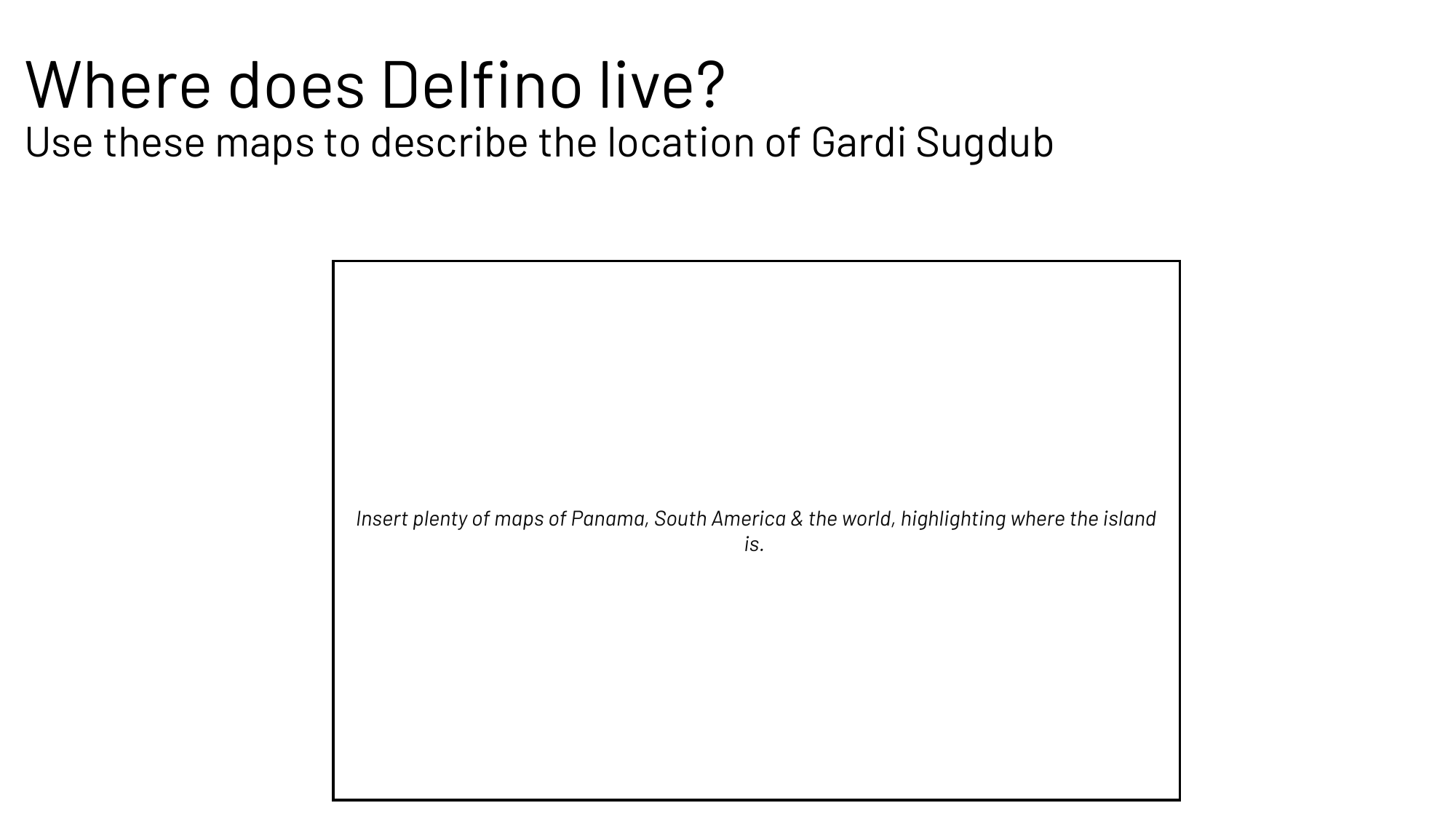

# Where does Delfino live?
Use these maps to describe the location of Gardi Sugdub
Insert plenty of maps of Panama, South America & the world, highlighting where the island is.